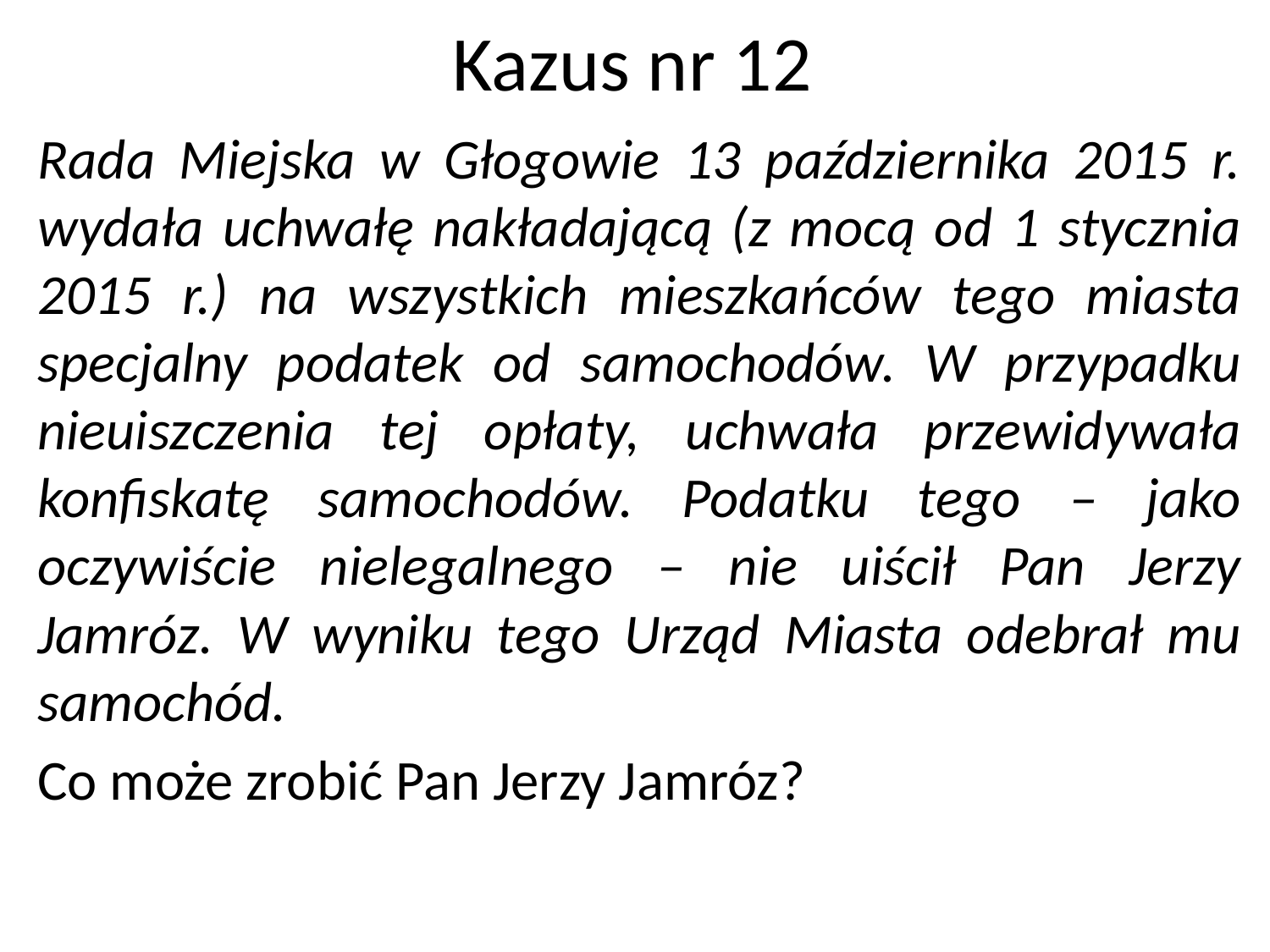

# Kazus nr 12
Rada Miejska w Głogowie 13 października 2015 r. wydała uchwałę nakładającą (z mocą od 1 stycznia 2015 r.) na wszystkich mieszkańców tego miasta specjalny podatek od samochodów. W przypadku nieuiszczenia tej opłaty, uchwała przewidywała konfiskatę samochodów. Podatku tego – jako oczywiście nielegalnego – nie uiścił Pan Jerzy Jamróz. W wyniku tego Urząd Miasta odebrał mu samochód.
Co może zrobić Pan Jerzy Jamróz?